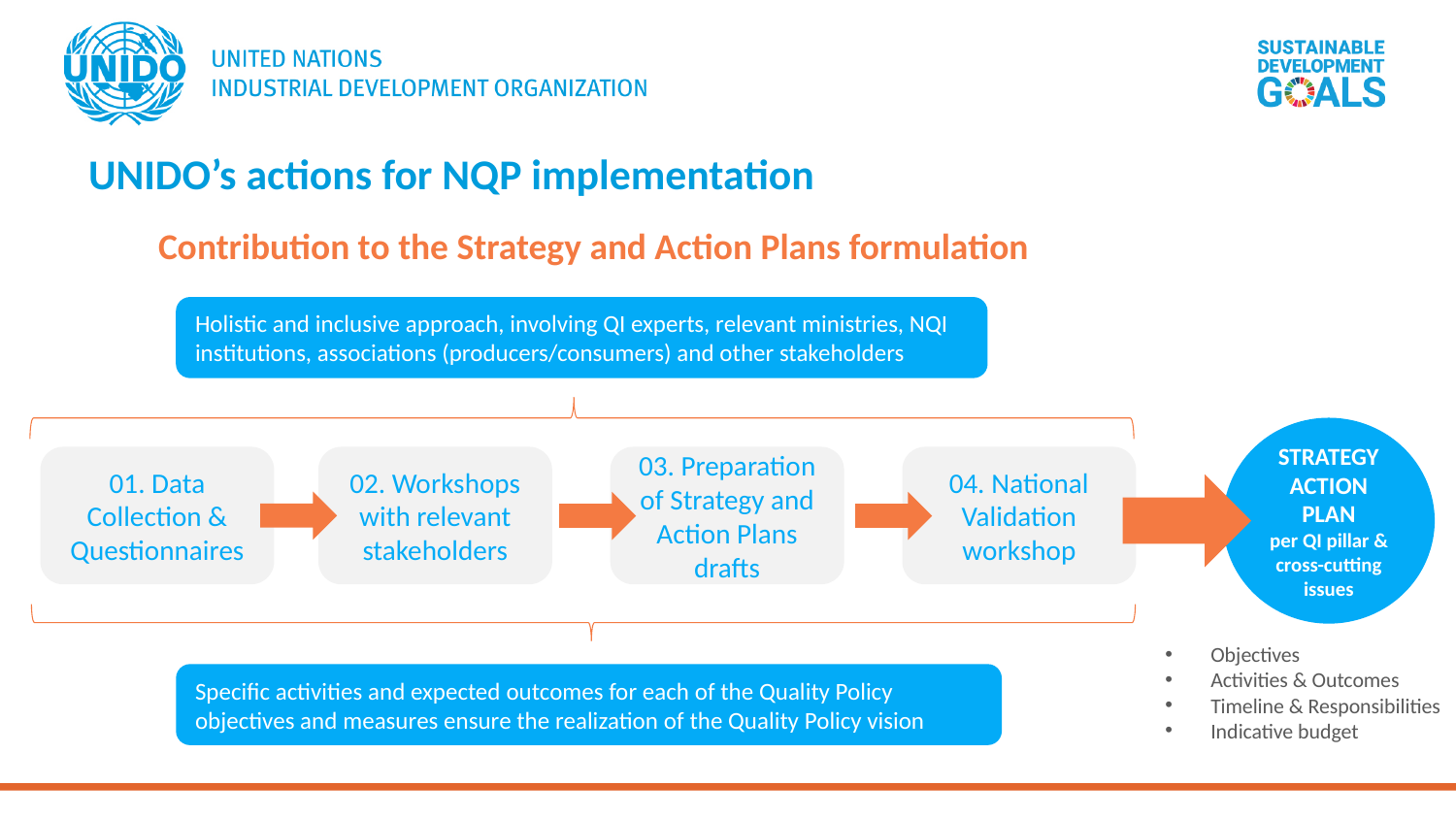

UNIDO’s actions for NQP implementation
Contribution to the Strategy and Action Plans formulation
Holistic and inclusive approach, involving QI experts, relevant ministries, NQI institutions, associations (producers/consumers) and other stakeholders
STRATEGY ACTION PLAN
per QI pillar & cross-cutting issues
01. Data Collection & Questionnaires
02. Workshops with relevant
stakeholders
03. Preparation of Strategy and Action Plans drafts
04. National Validation workshop

Objectives
Activities & Outcomes
Timeline & Responsibilities
Indicative budget
Specific activities and expected outcomes for each of the Quality Policy objectives and measures ensure the realization of the Quality Policy vision